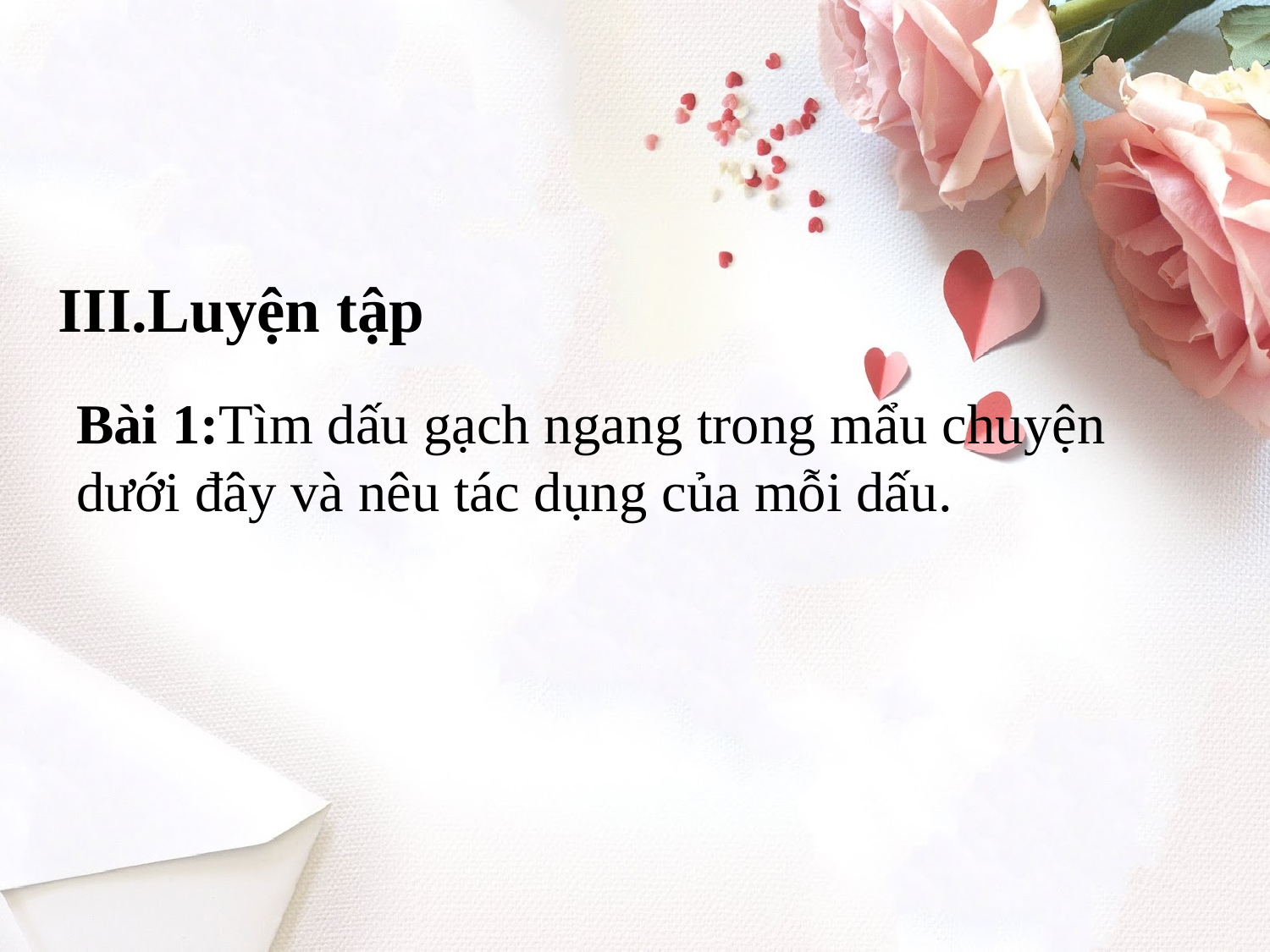

# III.Luyện tập
Bài 1:Tìm dấu gạch ngang trong mẩu chuyện dưới đây và nêu tác dụng của mỗi dấu.